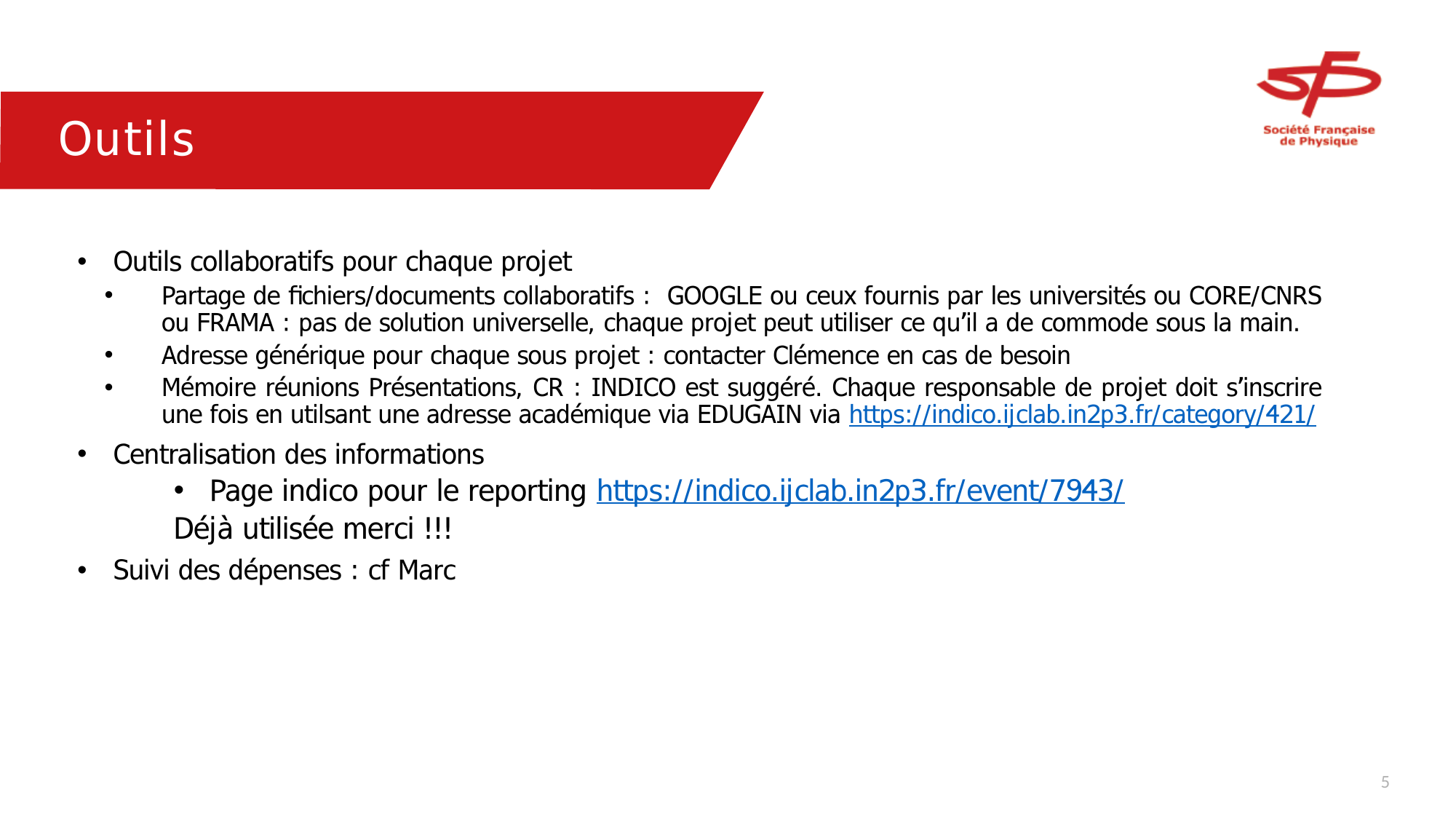

# Outils
Outils collaboratifs pour chaque projet
Partage de fichiers/documents collaboratifs :  GOOGLE ou ceux fournis par les universités ou CORE/CNRS ou FRAMA : pas de solution universelle, chaque projet peut utiliser ce qu’il a de commode sous la main.
Adresse générique pour chaque sous projet : contacter Clémence en cas de besoin
Mémoire réunions Présentations, CR : INDICO est suggéré. Chaque responsable de projet doit s’inscrire une fois en utilsant une adresse académique via EDUGAIN via https://indico.ijclab.in2p3.fr/category/421/
Centralisation des informations
Page indico pour le reporting https://indico.ijclab.in2p3.fr/event/7943/
Déjà utilisée merci !!!
Suivi des dépenses : cf Marc

5